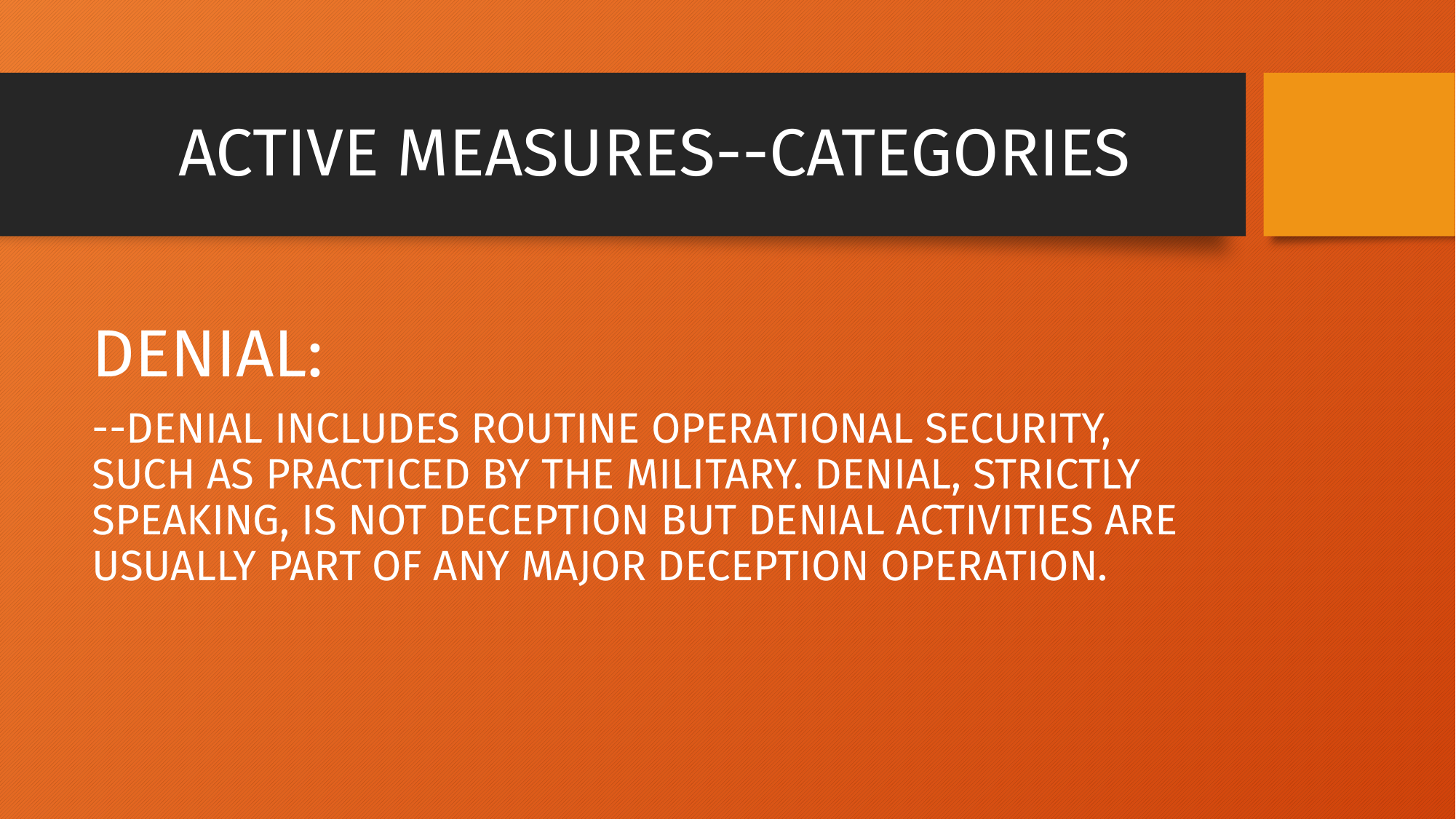

# ACTIVE MEASURES--CATEGORIES
DENIAL:
--DENIAL INCLUDES ROUTINE OPERATIONAL SECURITY, SUCH AS PRACTICED BY THE MILITARY. DENIAL, STRICTLY SPEAKING, IS NOT DECEPTION BUT DENIAL ACTIVITIES ARE USUALLY PART OF ANY MAJOR DECEPTION OPERATION.